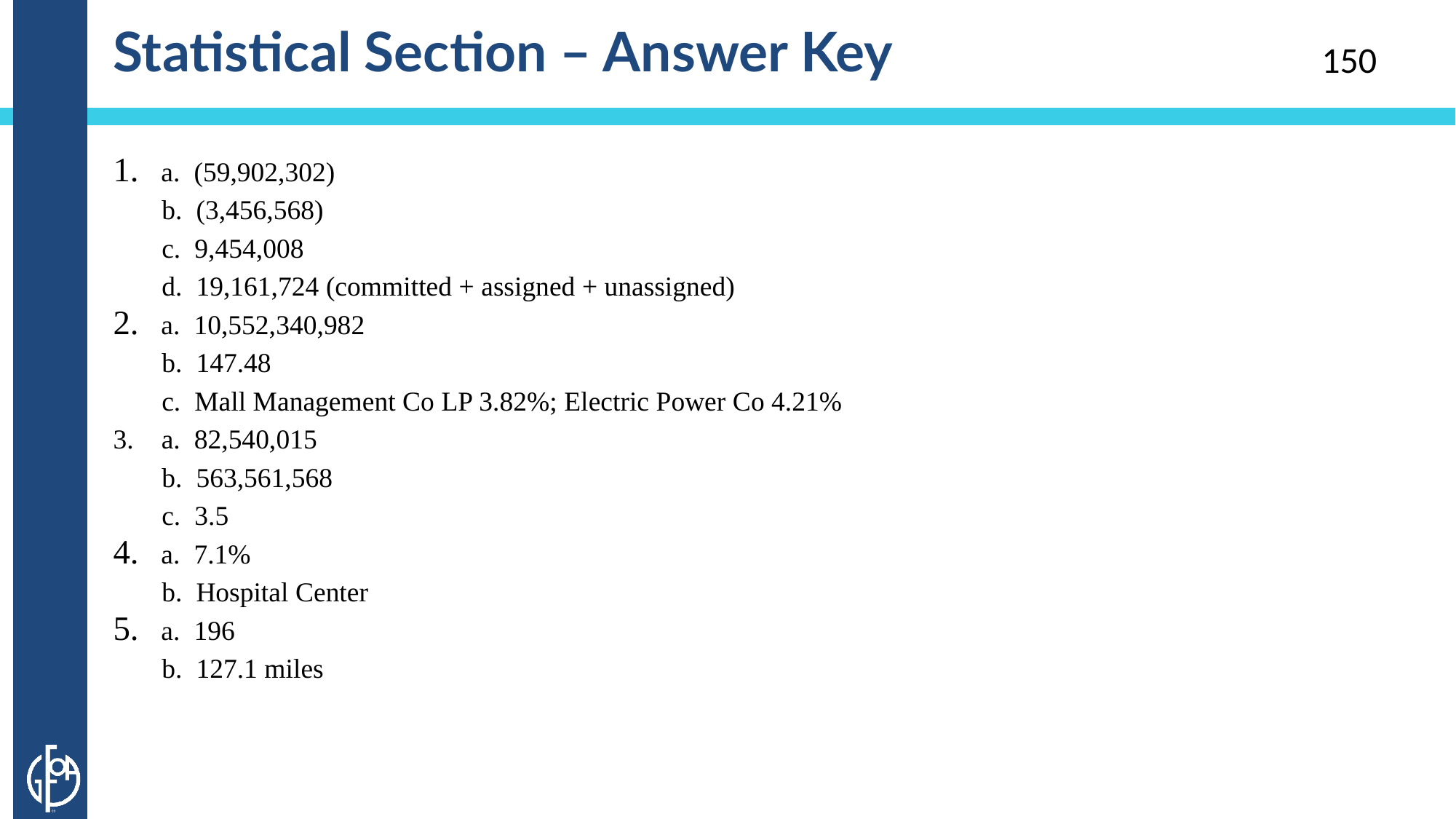

# Statistical Section – Answer Key
150
 a.  (59,902,302)
       b.  (3,456,568)
       c.  9,454,008
       d.  19,161,724 (committed + assigned + unassigned)
 a.  10,552,340,982
       b.  147.48
       c.  Mall Management Co LP 3.82%; Electric Power Co 4.21%
3.    a.  82,540,015
       b.  563,561,568
       c.  3.5
 a.  7.1%
       b.  Hospital Center
 a.  196
       b.  127.1 miles